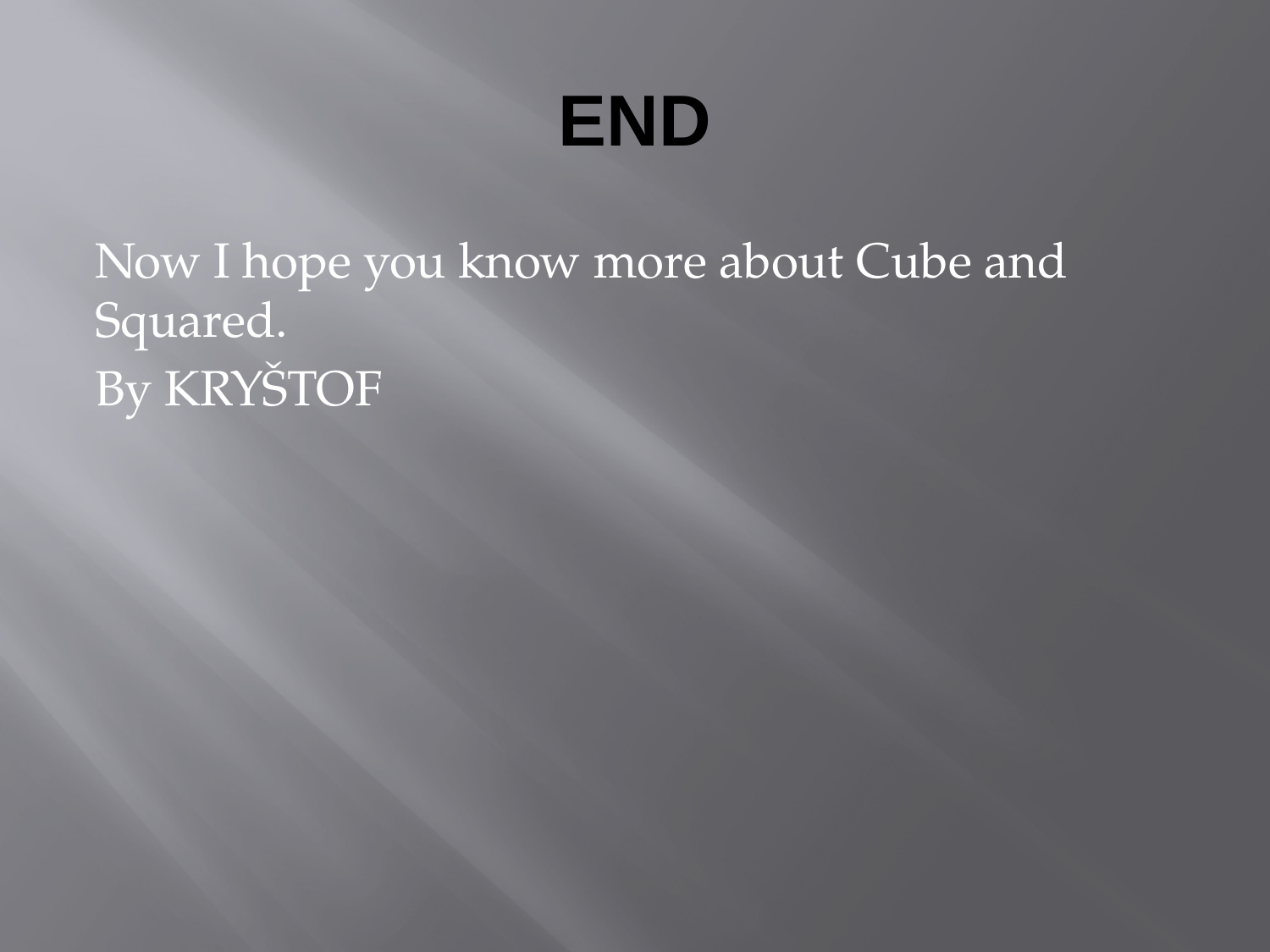

# END
Now I hope you know more about Cube and Squared.
By KRYŠTOF